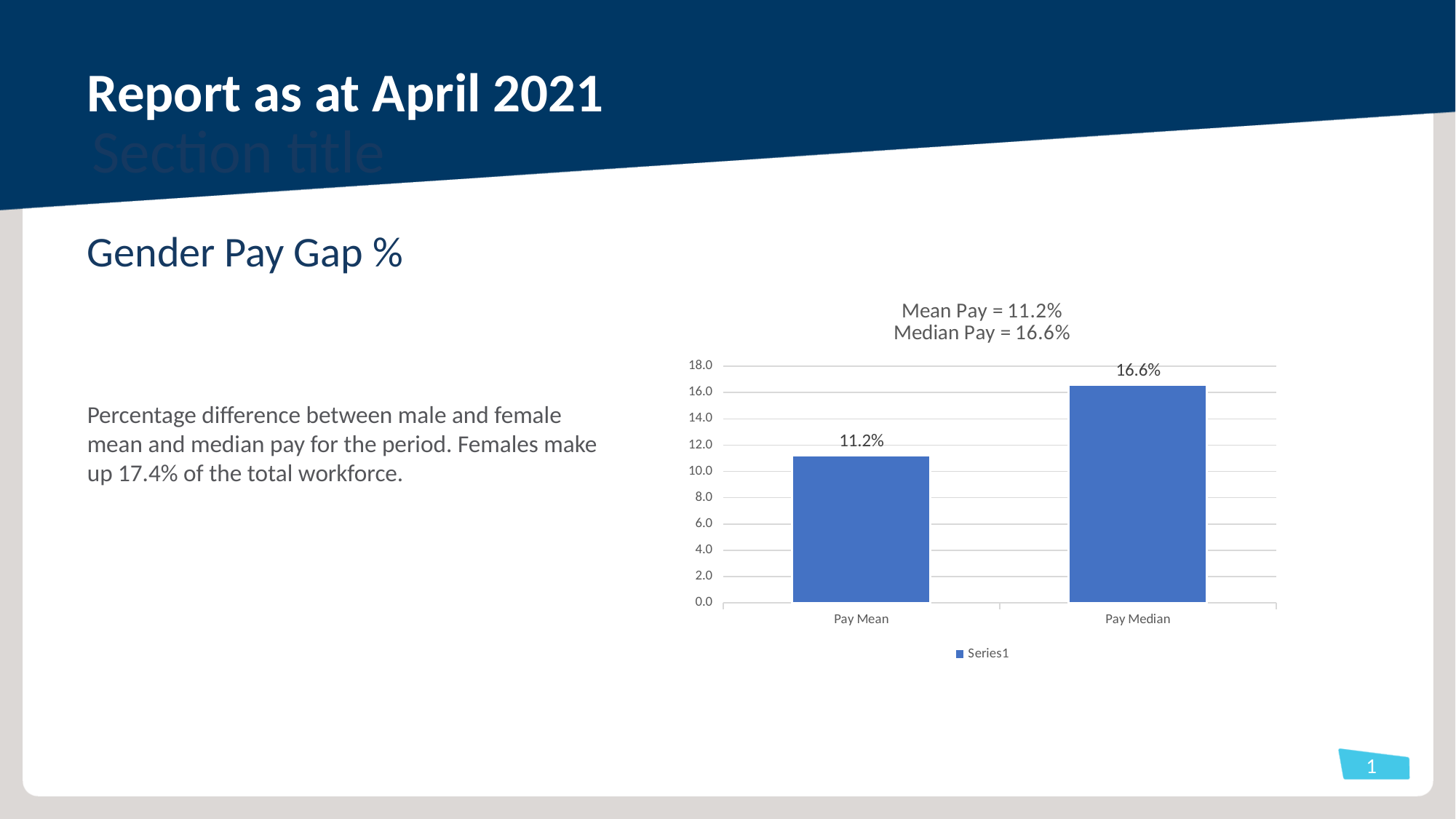

Report as at April 2021
Section title
Gender Pay Gap %

### Chart: Mean Pay = 11.2%
Median Pay = 16.6%

| Category |  |
|---|---|
| Pay Mean | 11.2 |
| Pay Median | 16.6 |
Percentage difference between male and female mean and median pay for the period. Females make up 17.4% of the total workforce.
1